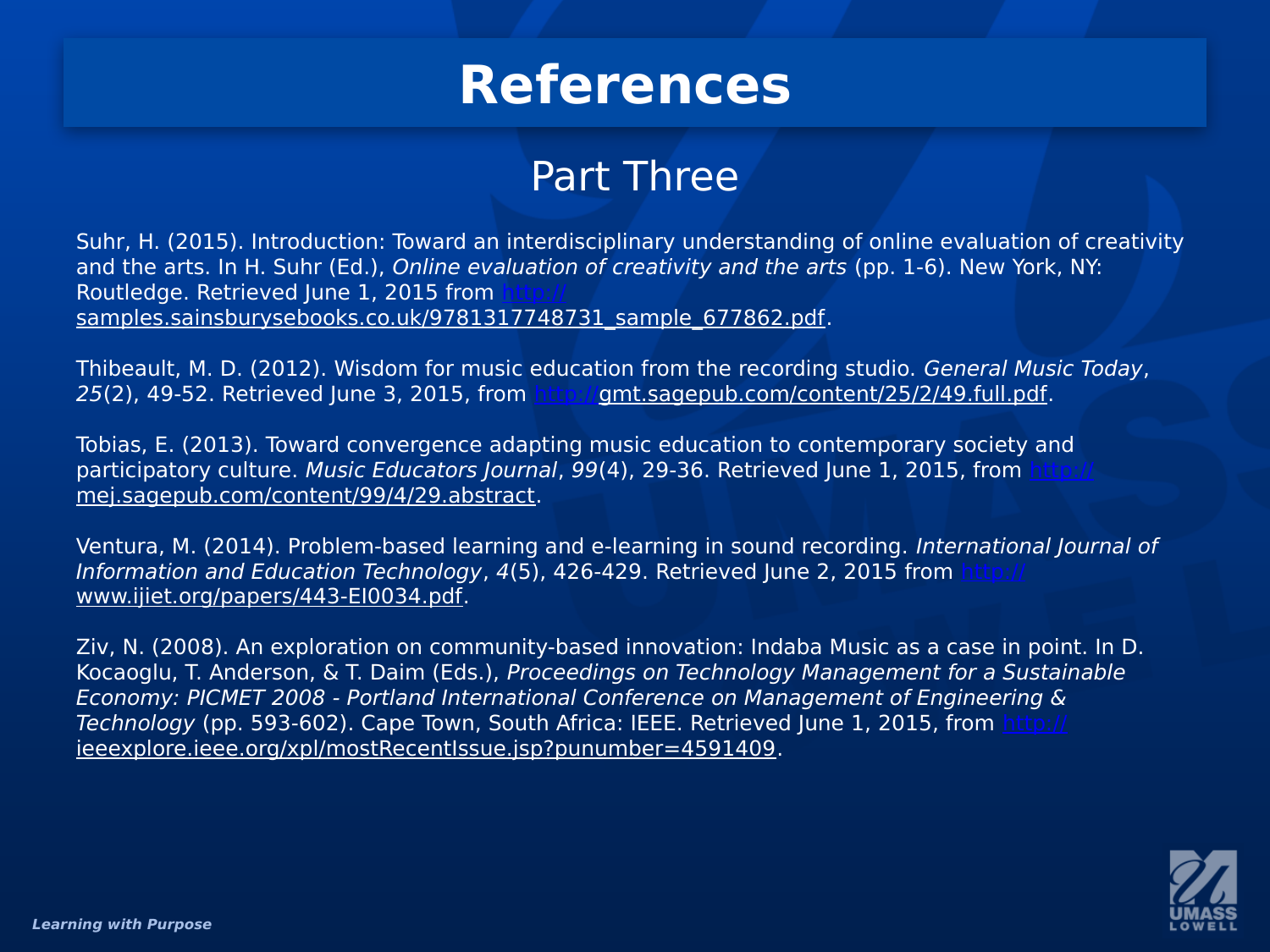

# References
Part Three
Suhr, H. (2015). Introduction: Toward an interdisciplinary understanding of online evaluation of creativity and the arts. In H. Suhr (Ed.), Online evaluation of creativity and the arts (pp. 1-6). New York, NY: Routledge. Retrieved June 1, 2015 from http://samples.sainsburysebooks.co.uk/9781317748731_sample_677862.pdf.

Thibeault, M. D. (2012). Wisdom for music education from the recording studio. General Music Today, 25(2), 49-52. Retrieved June 3, 2015, from http://gmt.sagepub.com/content/25/2/49.full.pdf.

Tobias, E. (2013). Toward convergence adapting music education to contemporary society and participatory culture. Music Educators Journal, 99(4), 29-36. Retrieved June 1, 2015, from http://mej.sagepub.com/content/99/4/29.abstract.

Ventura, M. (2014). Problem-based learning and e-learning in sound recording. International Journal of Information and Education Technology, 4(5), 426-429. Retrieved June 2, 2015 from http://www.ijiet.org/papers/443-EI0034.pdf.

Ziv, N. (2008). An exploration on community-based innovation: Indaba Music as a case in point. In D. Kocaoglu, T. Anderson, & T. Daim (Eds.), Proceedings on Technology Management for a Sustainable Economy: PICMET 2008 - Portland International Conference on Management of Engineering & Technology (pp. 593-602). Cape Town, South Africa: IEEE. Retrieved June 1, 2015, from http://ieeexplore.ieee.org/xpl/mostRecentIssue.jsp?punumber=4591409.